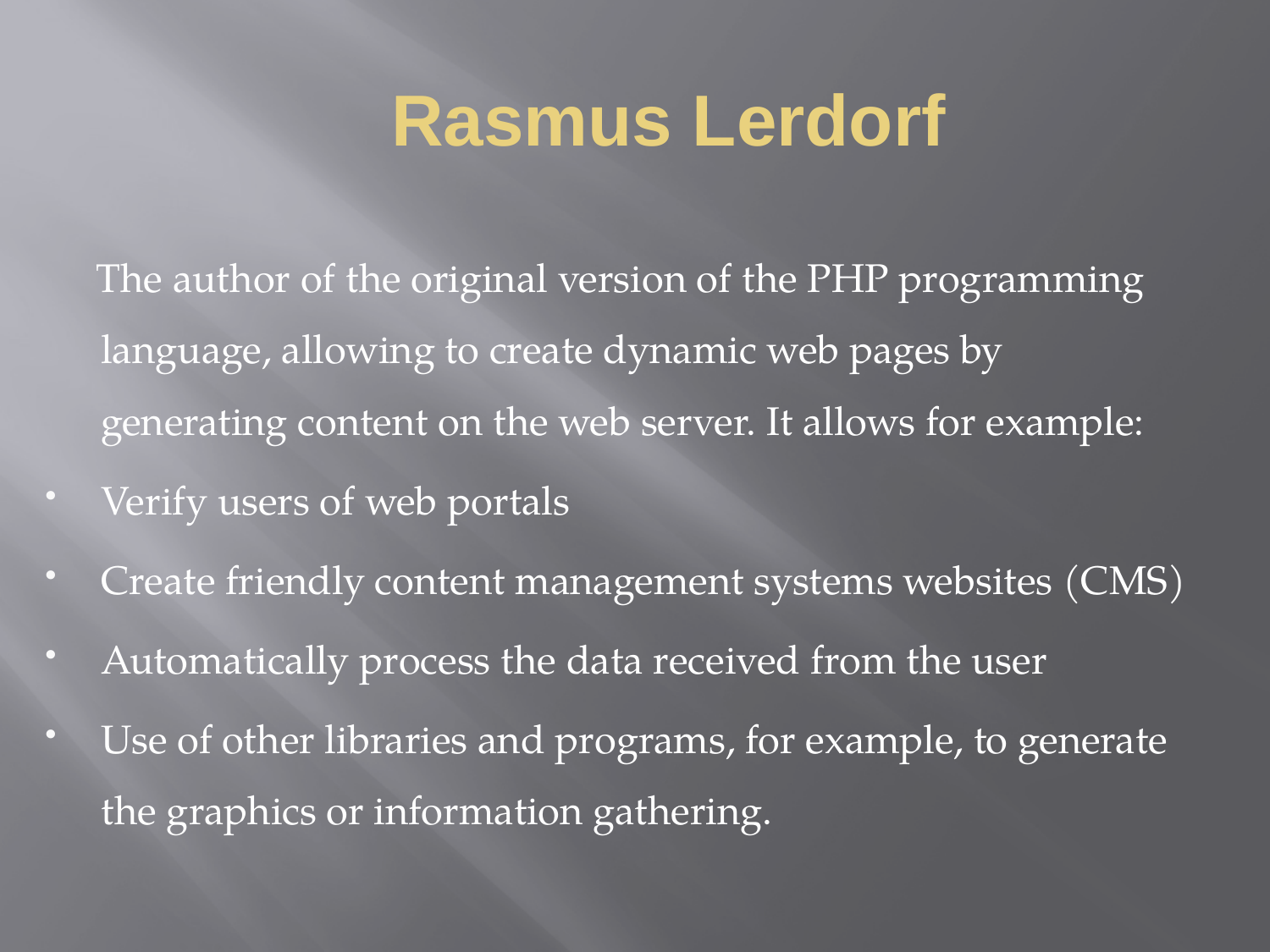

# Rasmus Lerdorf
     The author of the original version of the PHP programming language, allowing to create dynamic web pages by generating content on the web server. It allows for example:
Verify users of web portals
Create friendly content management systems websites (CMS)
Automatically process the data received from the user
Use of other libraries and programs, for example, to generate the graphics or information gathering.